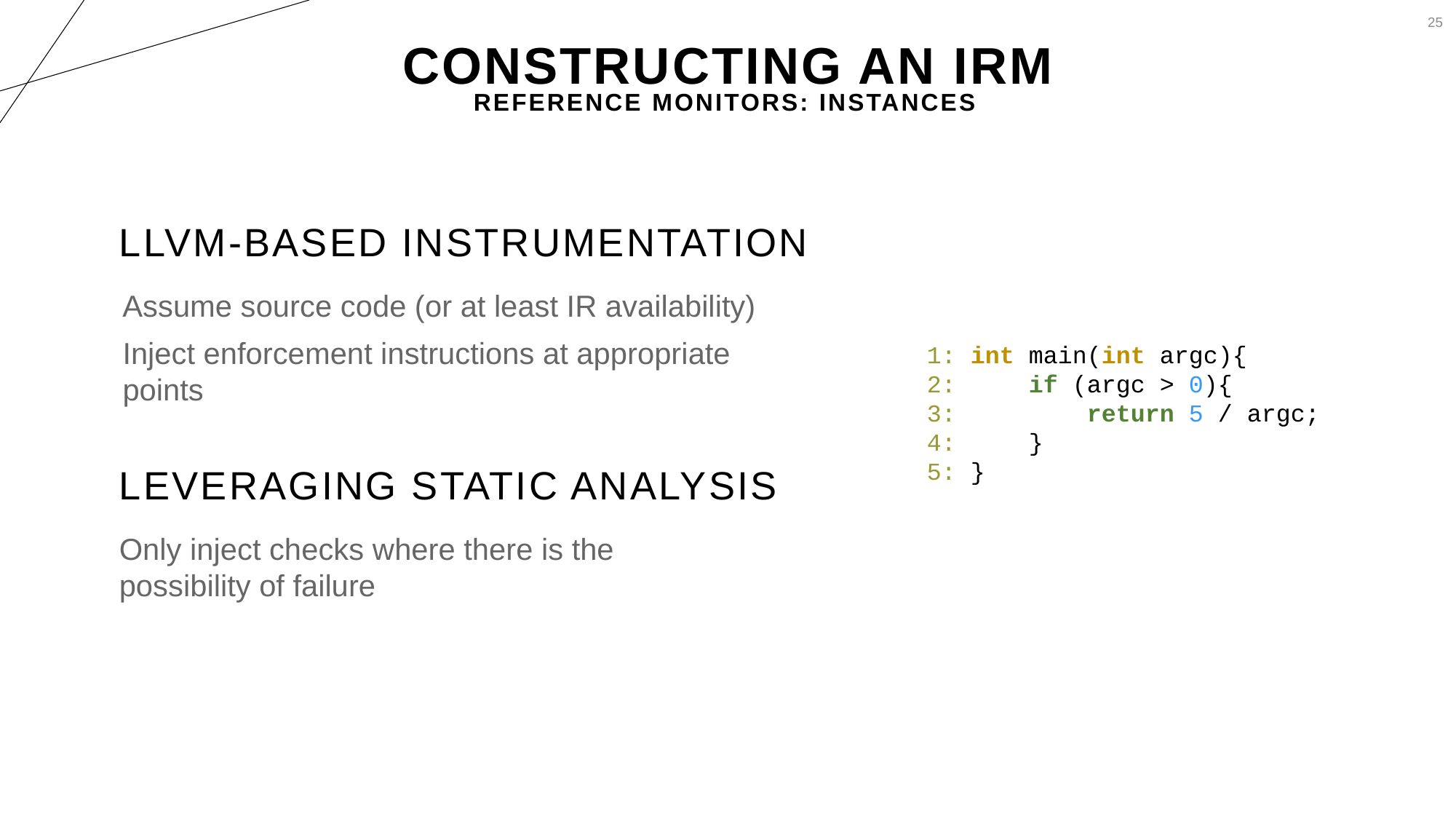

25
# Constructing an IRM
Reference Monitors: Instances
LLVM-Based instrumentation
Assume source code (or at least IR availability)
Inject enforcement instructions at appropriate points
  1: int main(int argc){
  2:     if (argc > 0){
  3:         return 5 / argc;
  4:     }
  5: }
Leveraging static Analysis
Only inject checks where there is the possibility of failure